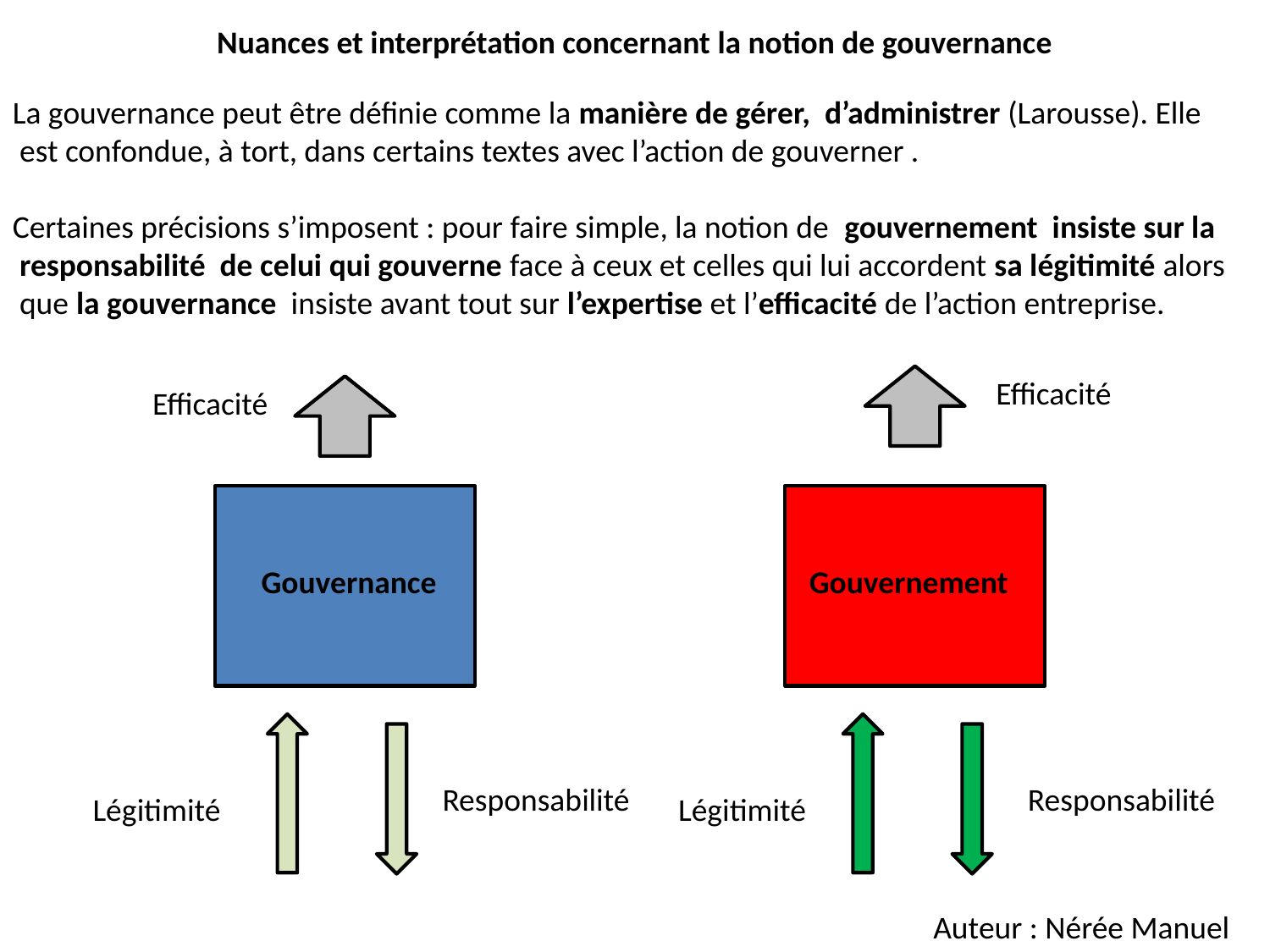

Nuances et interprétation concernant la notion de gouvernance
La gouvernance peut être définie comme la manière de gérer,  d’administrer (Larousse). Elle
 est confondue, à tort, dans certains textes avec l’action de gouverner .

Certaines précisions s’imposent : pour faire simple, la notion de  gouvernement  insiste sur la
 responsabilité  de celui qui gouverne face à ceux et celles qui lui accordent sa légitimité alors
 que la gouvernance  insiste avant tout sur l’expertise et l’efficacité de l’action entreprise.

Efficacité
Efficacité

Gouvernance
Gouvernement

Responsabilité
Responsabilité
Légitimité
Légitimité
Auteur : Nérée Manuel